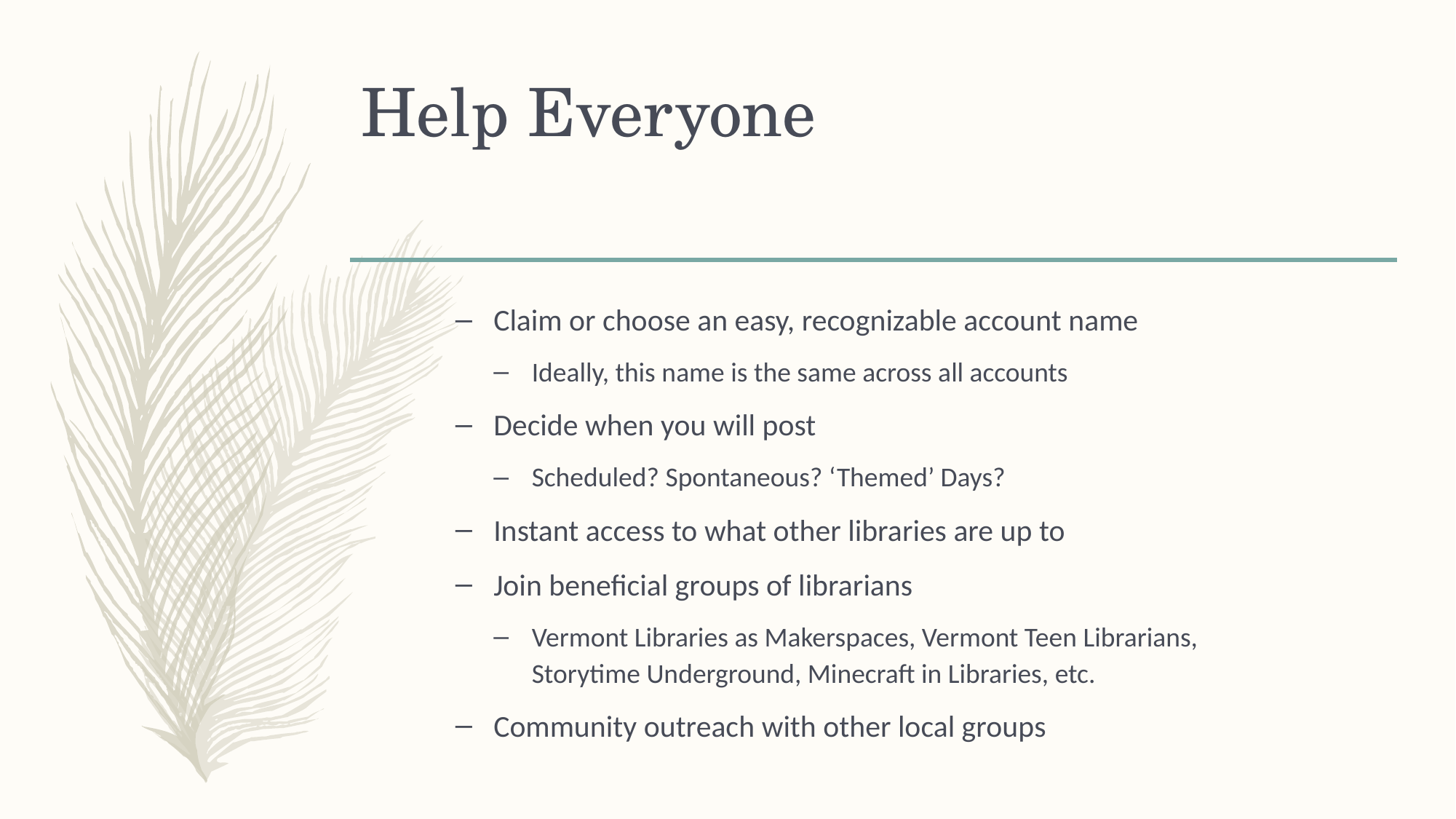

# Help Everyone
Claim or choose an easy, recognizable account name
Ideally, this name is the same across all accounts
Decide when you will post
Scheduled? Spontaneous? ‘Themed’ Days?
Instant access to what other libraries are up to
Join beneficial groups of librarians
Vermont Libraries as Makerspaces, Vermont Teen Librarians, Storytime Underground, Minecraft in Libraries, etc.
Community outreach with other local groups